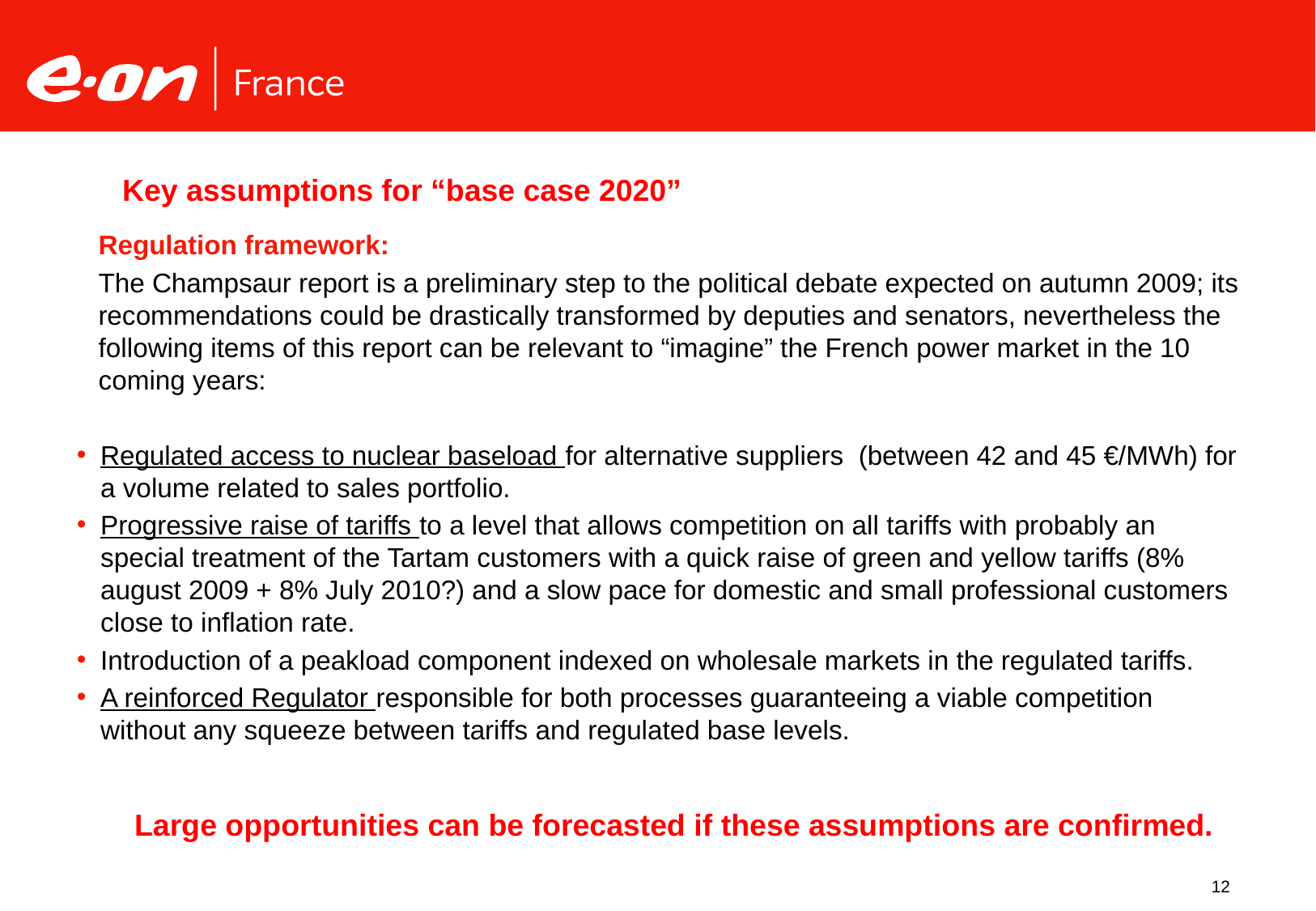

Key assumptions for “base case 2020”
	Regulation framework:
	The Champsaur report is a preliminary step to the political debate expected on autumn 2009; its recommendations could be drastically transformed by deputies and senators, nevertheless the following items of this report can be relevant to “imagine” the French power market in the 10 coming years:

Regulated access to nuclear baseload for alternative suppliers  (between 42 and 45 €/MWh) for a volume related to sales portfolio.
Progressive raise of tariffs to a level that allows competition on all tariffs with probably an special treatment of the Tartam customers with a quick raise of green and yellow tariffs (8% august 2009 + 8% July 2010?) and a slow pace for domestic and small professional customers close to inflation rate.
Introduction of a peakload component indexed on wholesale markets in the regulated tariffs.
A reinforced Regulator responsible for both processes guaranteeing a viable competition without any squeeze between tariffs and regulated base levels.
Large opportunities can be forecasted if these assumptions are confirmed.
12